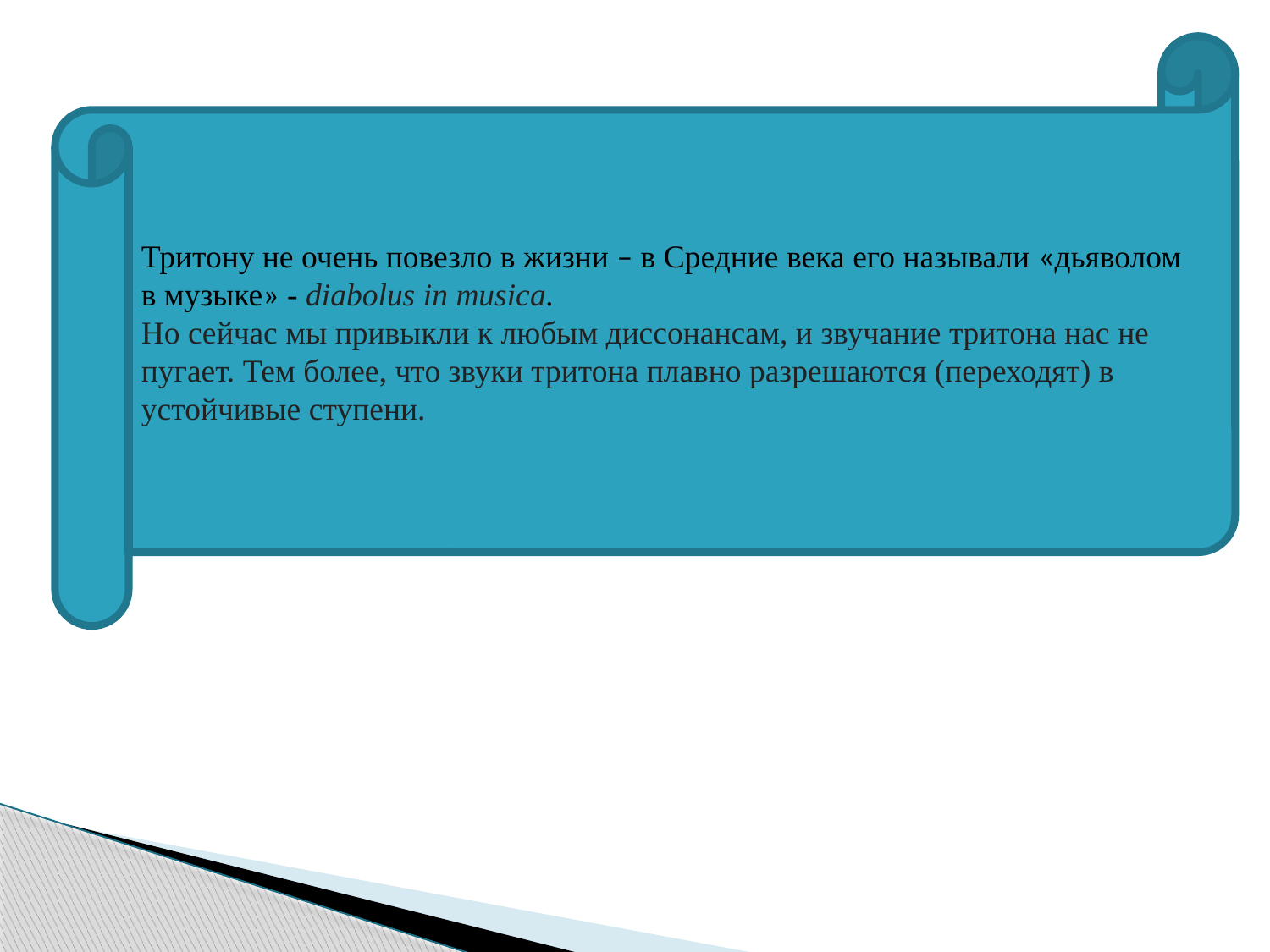

Тритону не очень повезло в жизни – в Средние века его называли «дьяволом в музыке» - diabolus in musica.
Но сейчас мы привыкли к любым диссонансам, и звучание тритона нас не пугает. Тем более, что звуки тритона плавно разрешаются (переходят) в устойчивые ступени.